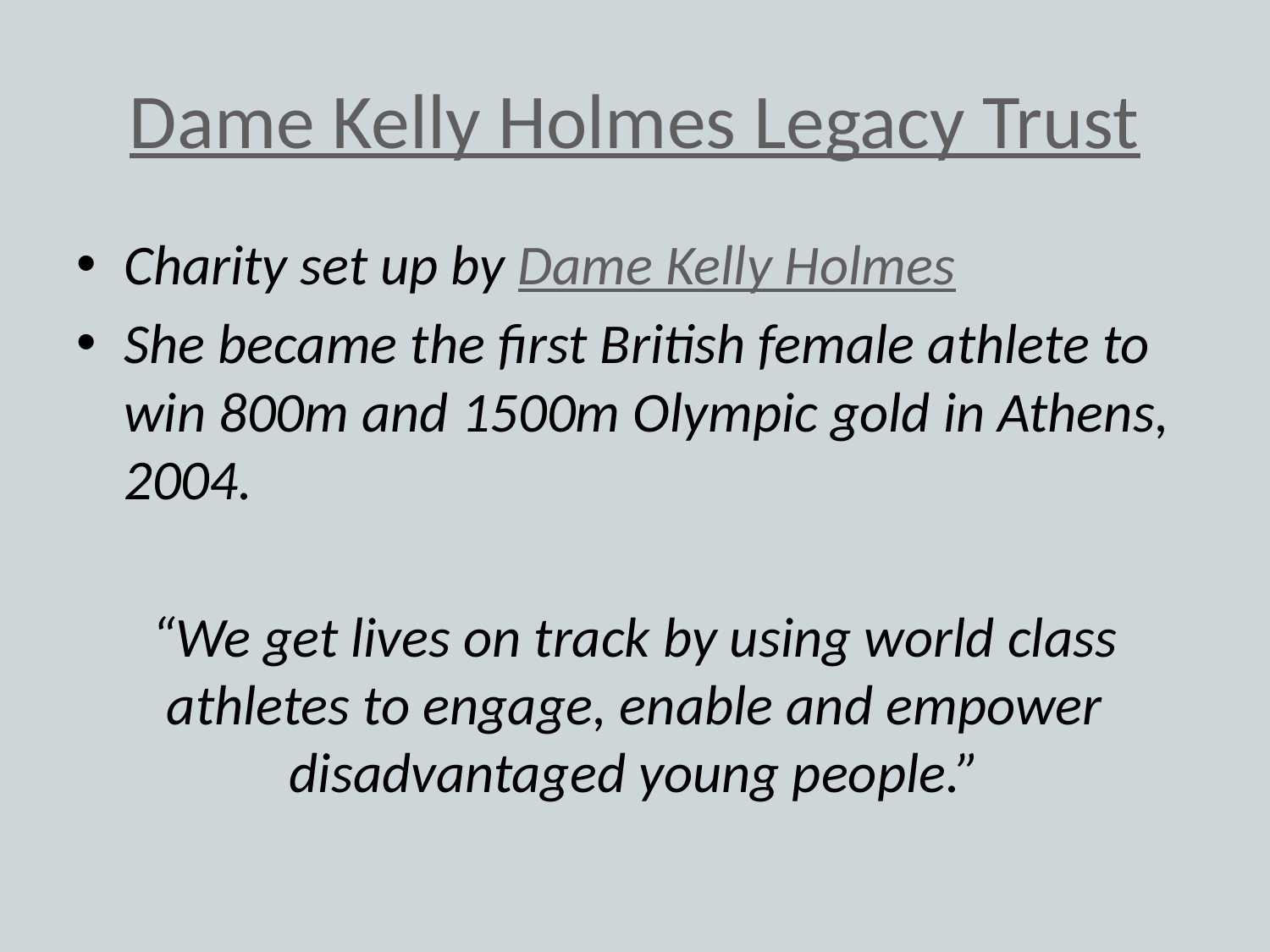

# Dame Kelly Holmes Legacy Trust
Charity set up by Dame Kelly Holmes
She became the first British female athlete to win 800m and 1500m Olympic gold in Athens, 2004.

“We get lives on track by using world class athletes to engage, enable and empower disadvantaged young people.”